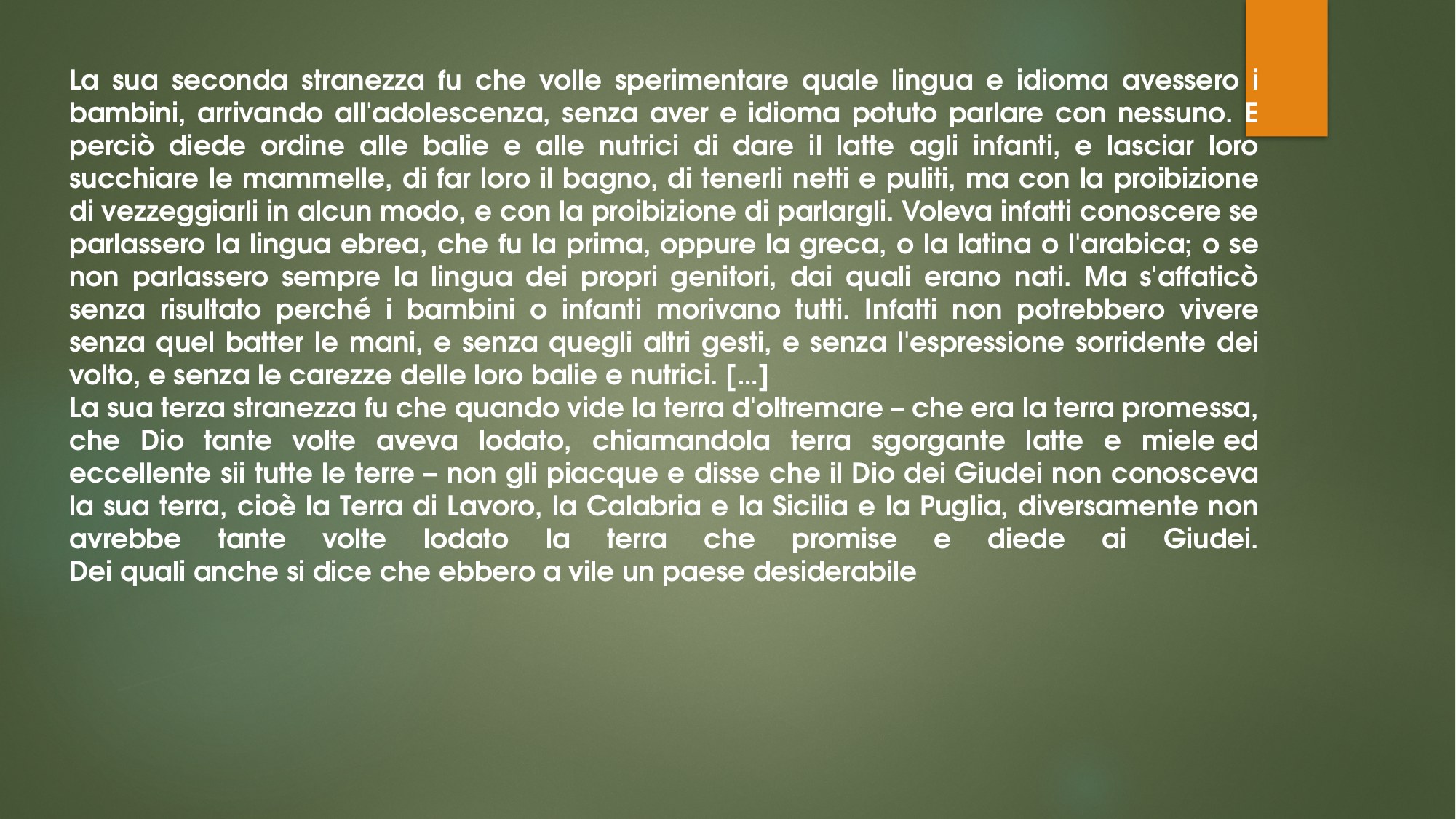

La sua seconda stranezza fu che volle sperimentare quale lingua e idioma avessero i bambini, arrivando all'adolescenza, senza aver e idioma potuto parlare con nessuno. E perciò diede ordine alle balie e alle nutrici di dare il latte agli infanti, e lasciar loro succhiare le mammelle, di far loro il bagno, di tenerli netti e puliti, ma con la proibizione di vezzeggiarli in alcun modo, e con la proibizione di parlargli. Voleva infatti conoscere se parlassero la lingua ebrea, che fu la prima, oppure la greca, o la latina o l'arabica; o se non parlassero sempre la lingua dei propri genitori, dai quali erano nati. Ma s'affaticò senza risultato perché i bambini o infanti morivano tutti. Infatti non potrebbero vivere senza quel batter le mani, e senza quegli altri gesti, e senza l'espressione sorridente dei volto, e senza le carezze delle loro balie e nutrici. […]
La sua terza stranezza fu che quando vide la terra d'oltremare – che era la terra promessa, che Dio tante volte aveva lodato, chiamandola terra sgorgante latte e miele ed eccellente sii tutte le terre – non gli piacque e disse che il Dio dei Giudei non conosceva la sua terra, cioè la Terra di Lavoro, la Calabria e la Sicilia e la Puglia, diversamente non avrebbe tante volte lodato la terra che promise e diede ai Giudei.
Dei quali anche si dice che ebbero a vile un paese desiderabile